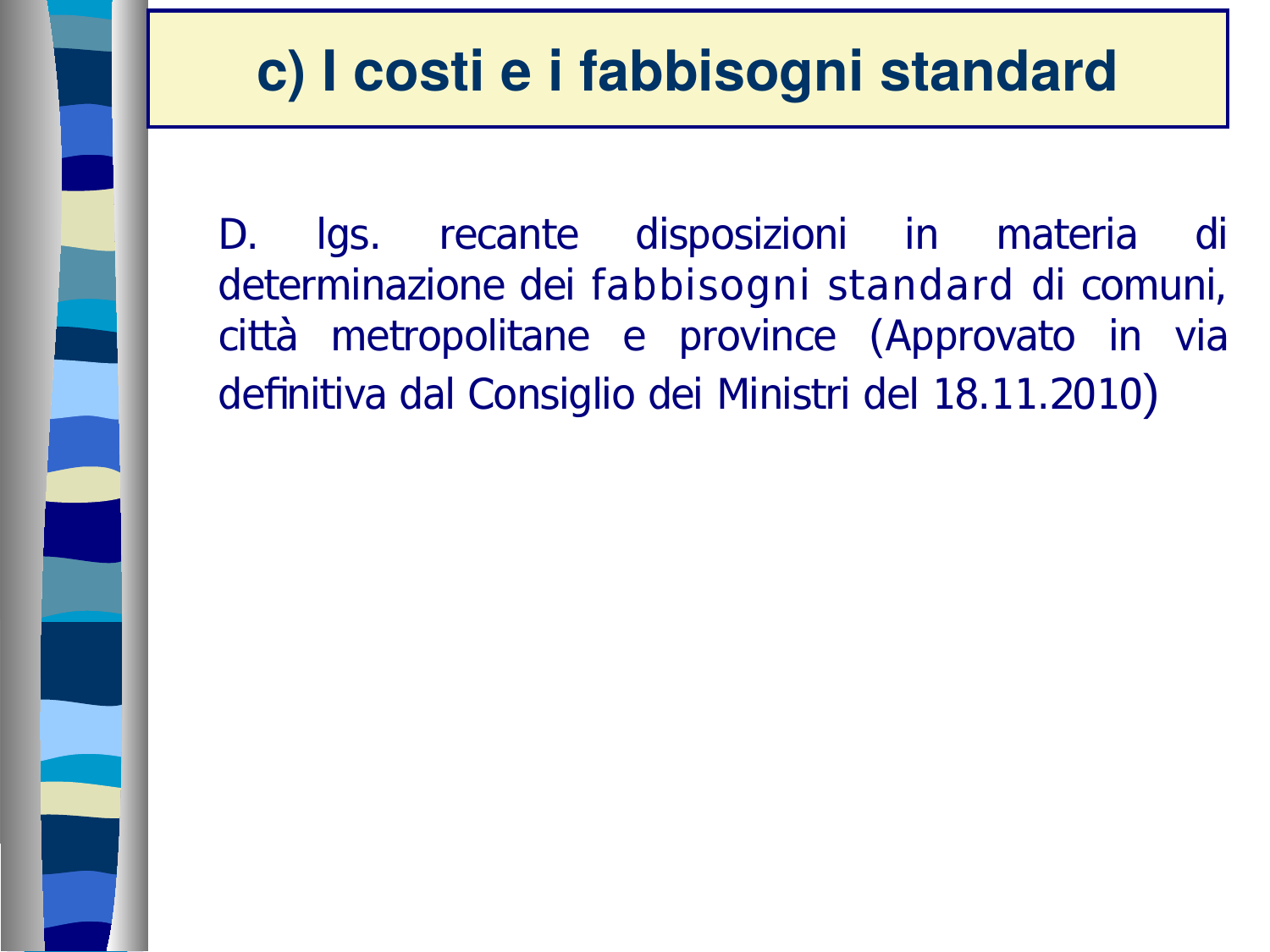

c) I costi e i fabbisogni standard
	D. lgs. recante disposizioni in materia di determinazione dei fabbisogni standard di comuni, città metropolitane e province (Approvato in via definitiva dal Consiglio dei Ministri del 18.11.2010)